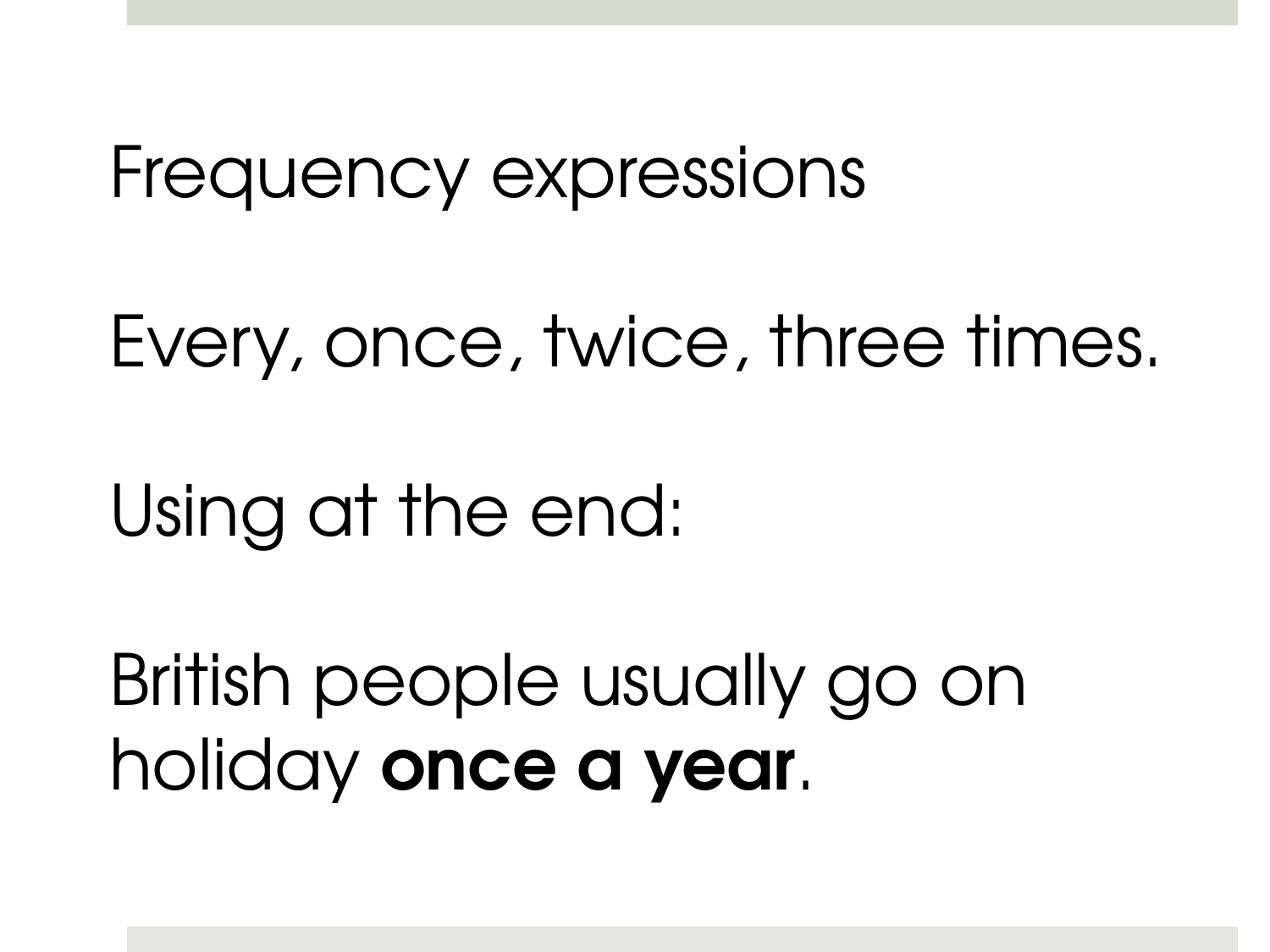

Frequency expressions

Every, once, twice, three times.

Using at the end:

British people usually go on holiday once a year.